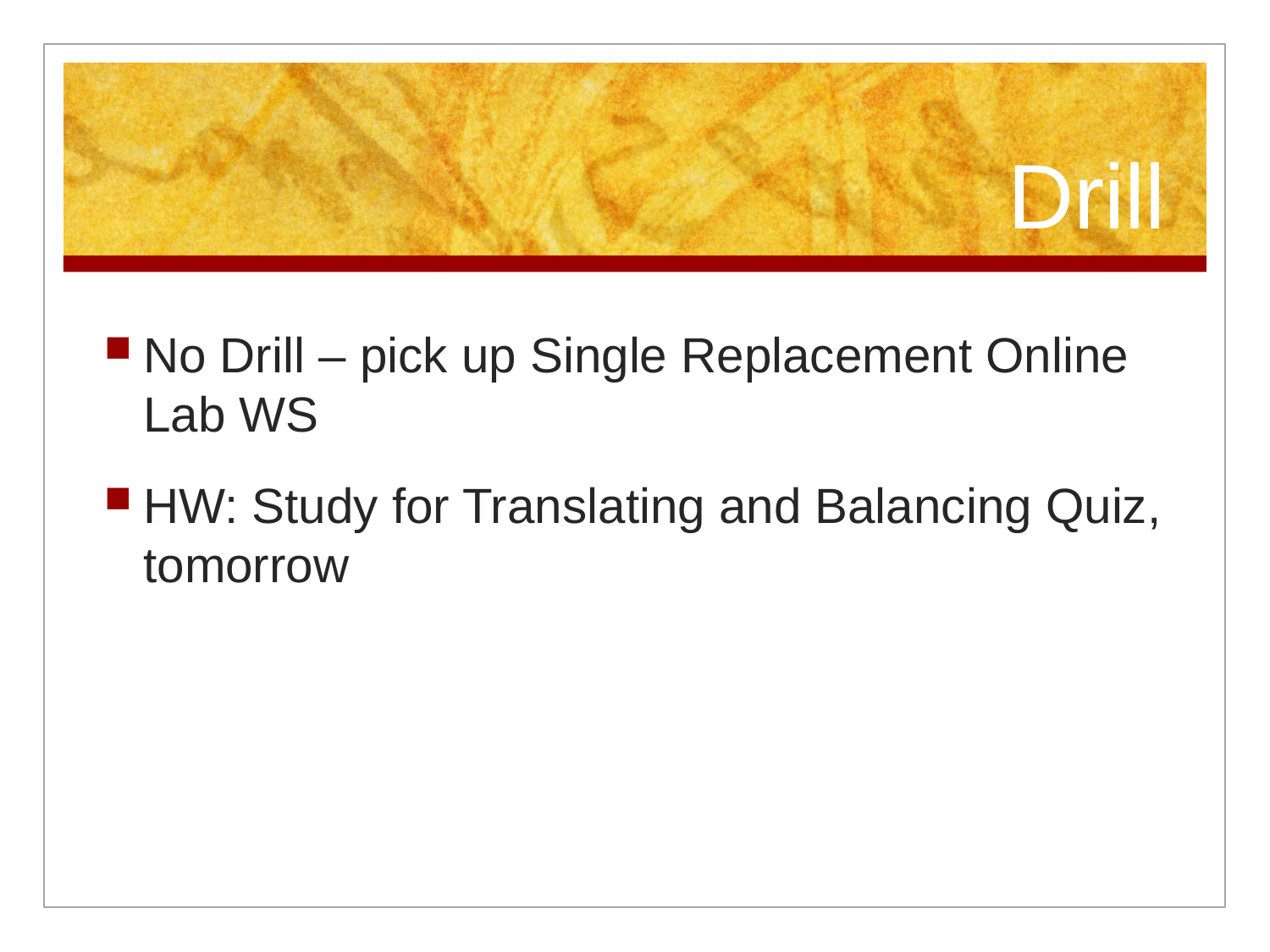

# Drill
No Drill – pick up Single Replacement Online Lab WS
HW: Study for Translating and Balancing Quiz, tomorrow